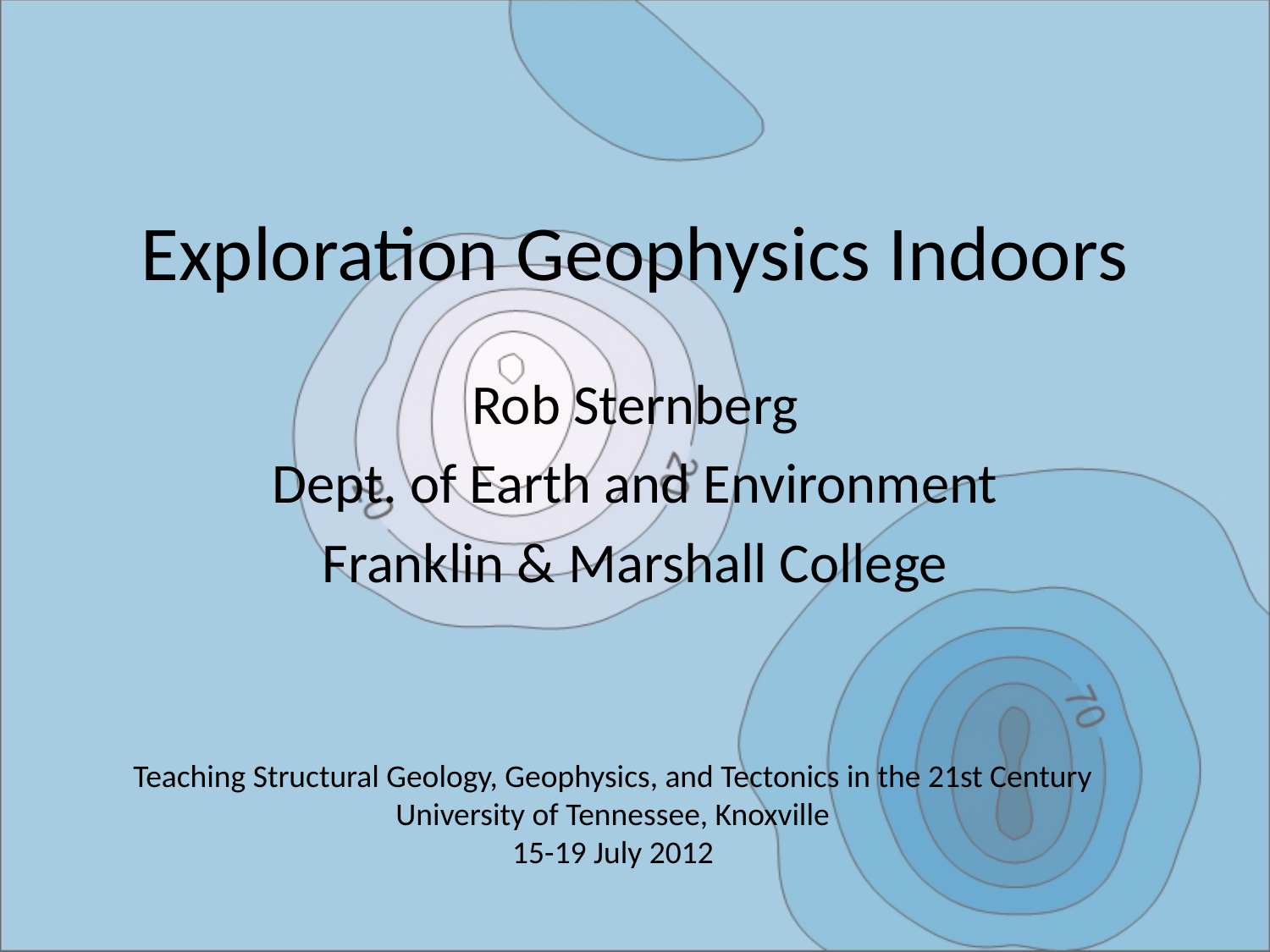

# Exploration Geophysics Indoors
Rob Sternberg
Dept. of Earth and Environment
Franklin & Marshall College
Teaching Structural Geology, Geophysics, and Tectonics in the 21st Century
University of Tennessee, Knoxville
15-19 July 2012